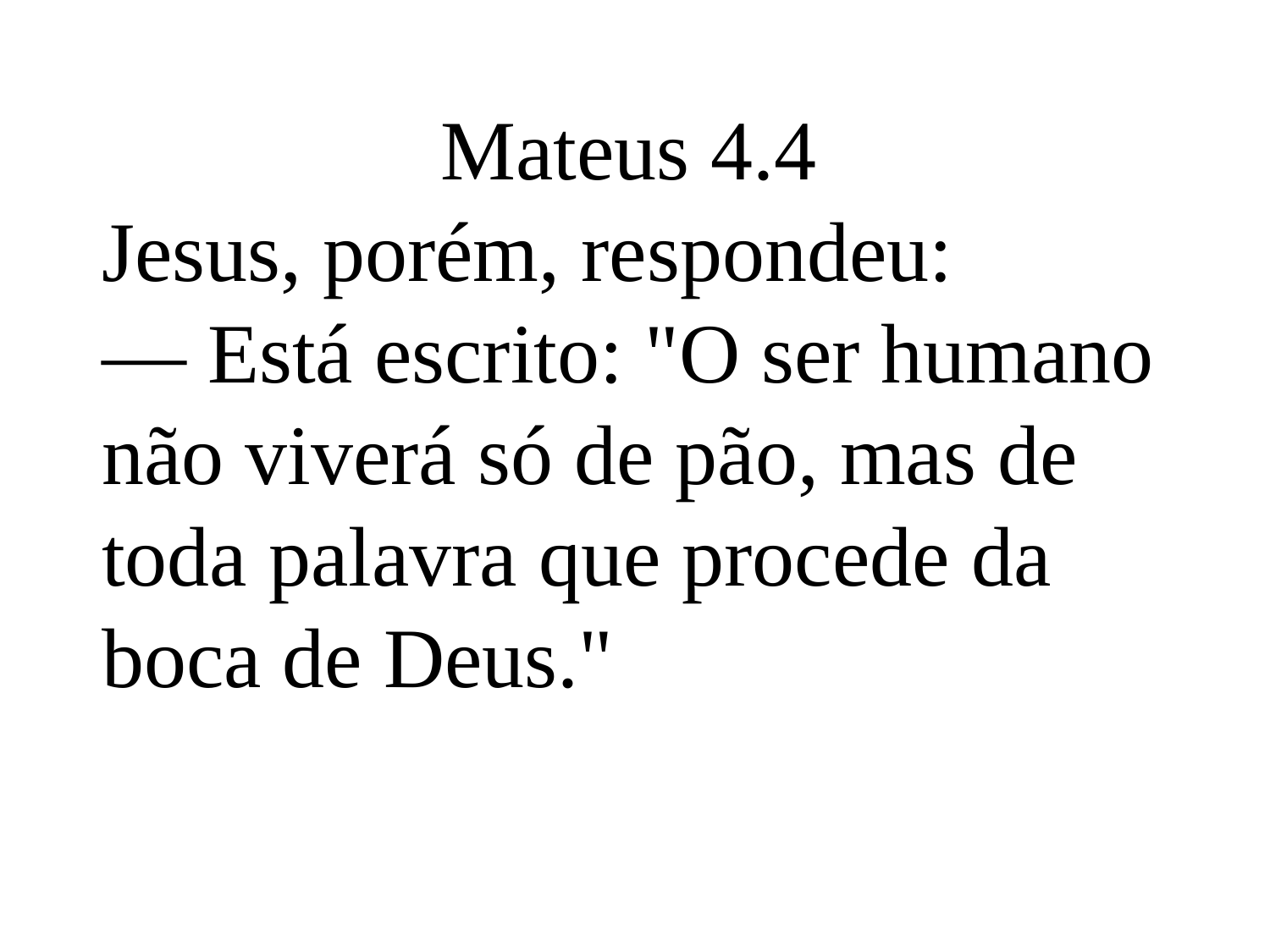

Mateus 4.4
Jesus, porém, respondeu:
— Está escrito: "O ser humano não viverá só de pão, mas de toda palavra que procede da boca de Deus."